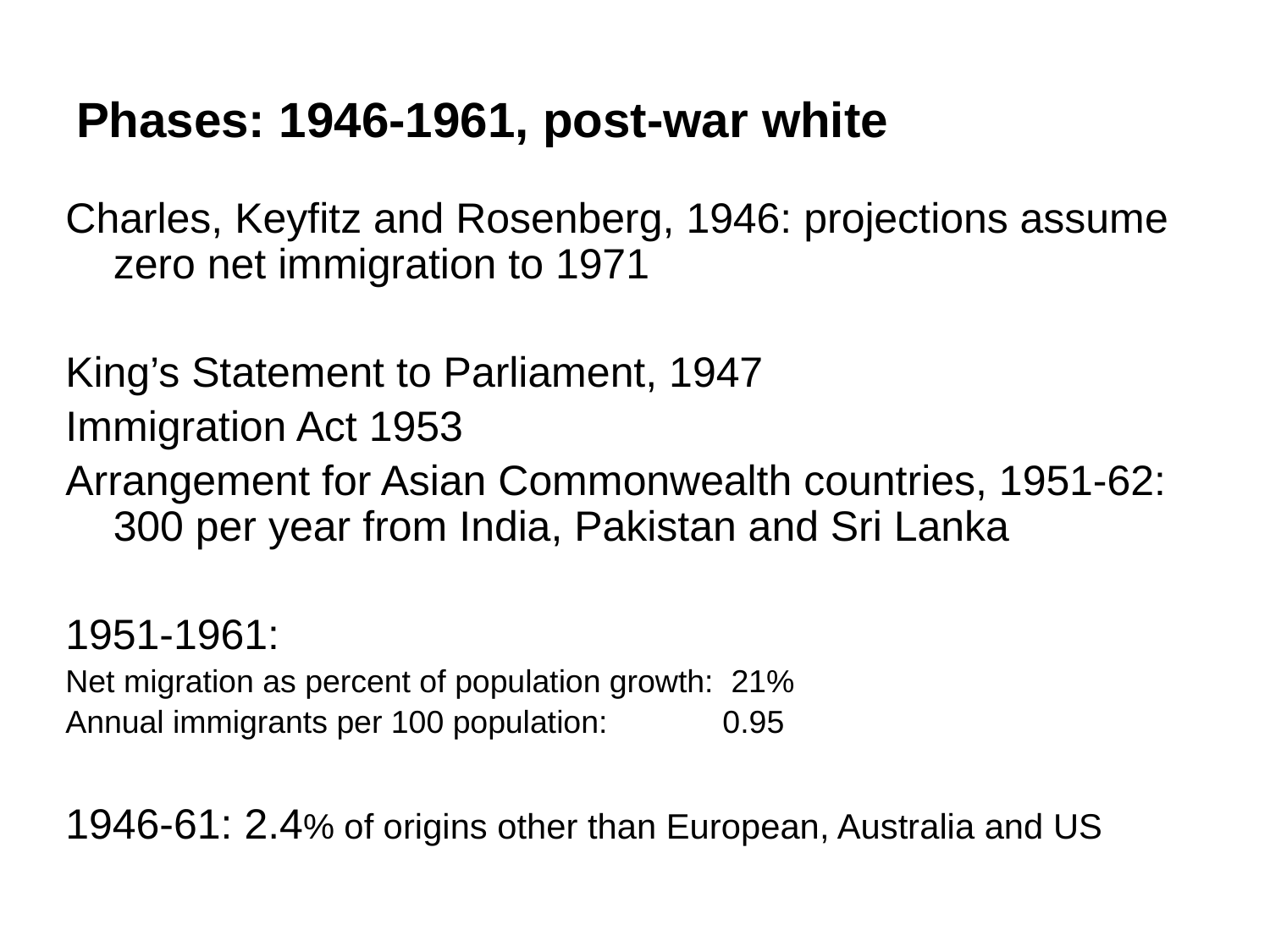

Phases: 1946-1961, post-war white
Charles, Keyfitz and Rosenberg, 1946: projections assume zero net immigration to 1971

King’s Statement to Parliament, 1947
Immigration Act 1953
Arrangement for Asian Commonwealth countries, 1951-62: 300 per year from India, Pakistan and Sri Lanka

1951-1961:
Net migration as percent of population growth:  21%
Annual immigrants per 100 population:             0.95

1946-61: 2.4% of origins other than European, Australia and US